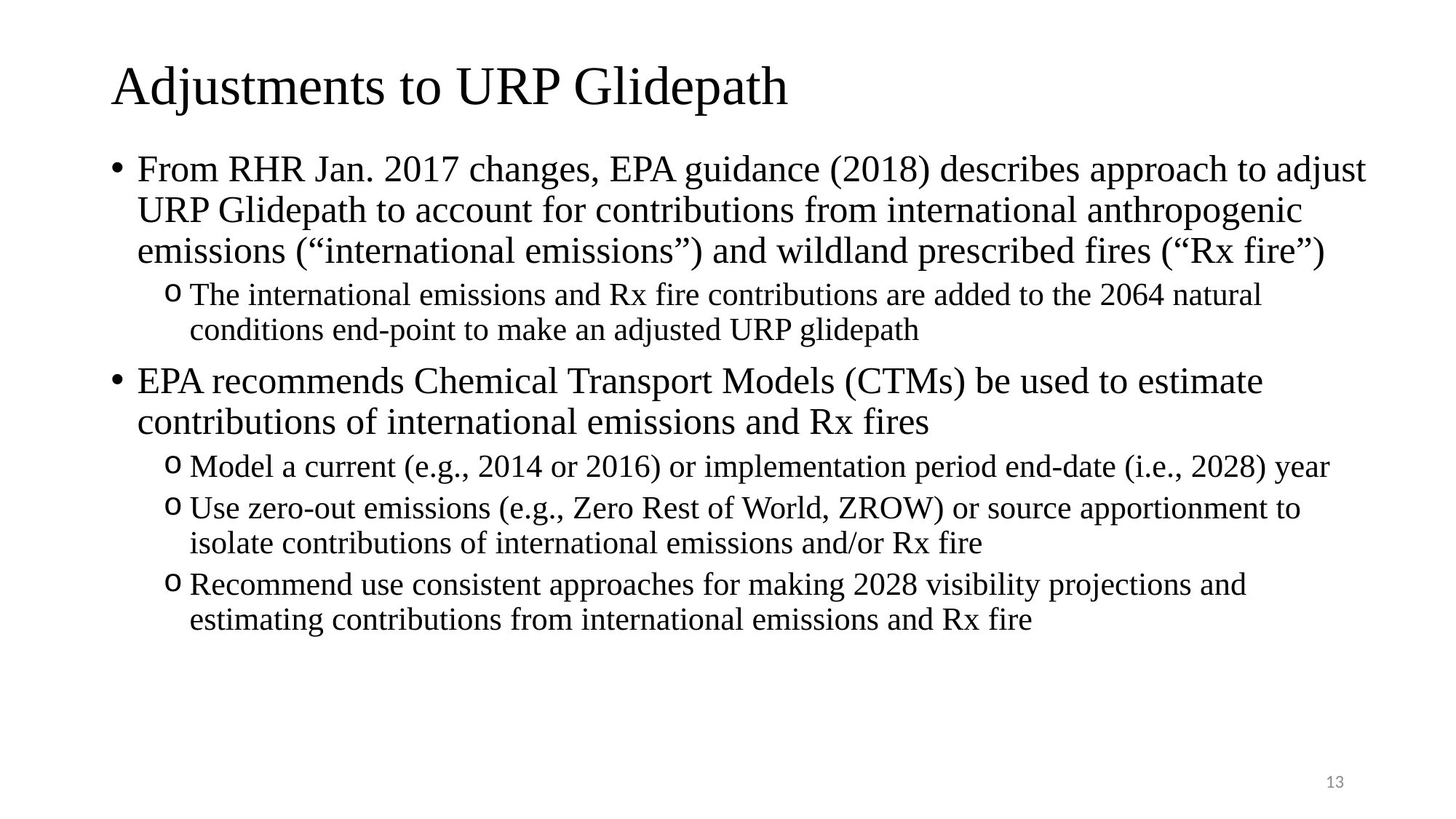

# Adjustments to URP Glidepath
From RHR Jan. 2017 changes, EPA guidance (2018) describes approach to adjust URP Glidepath to account for contributions from international anthropogenic emissions (“international emissions”) and wildland prescribed fires (“Rx fire”)
The international emissions and Rx fire contributions are added to the 2064 natural conditions end-point to make an adjusted URP glidepath
EPA recommends Chemical Transport Models (CTMs) be used to estimate contributions of international emissions and Rx fires
Model a current (e.g., 2014 or 2016) or implementation period end-date (i.e., 2028) year
Use zero-out emissions (e.g., Zero Rest of World, ZROW) or source apportionment to isolate contributions of international emissions and/or Rx fire
Recommend use consistent approaches for making 2028 visibility projections and estimating contributions from international emissions and Rx fire
13